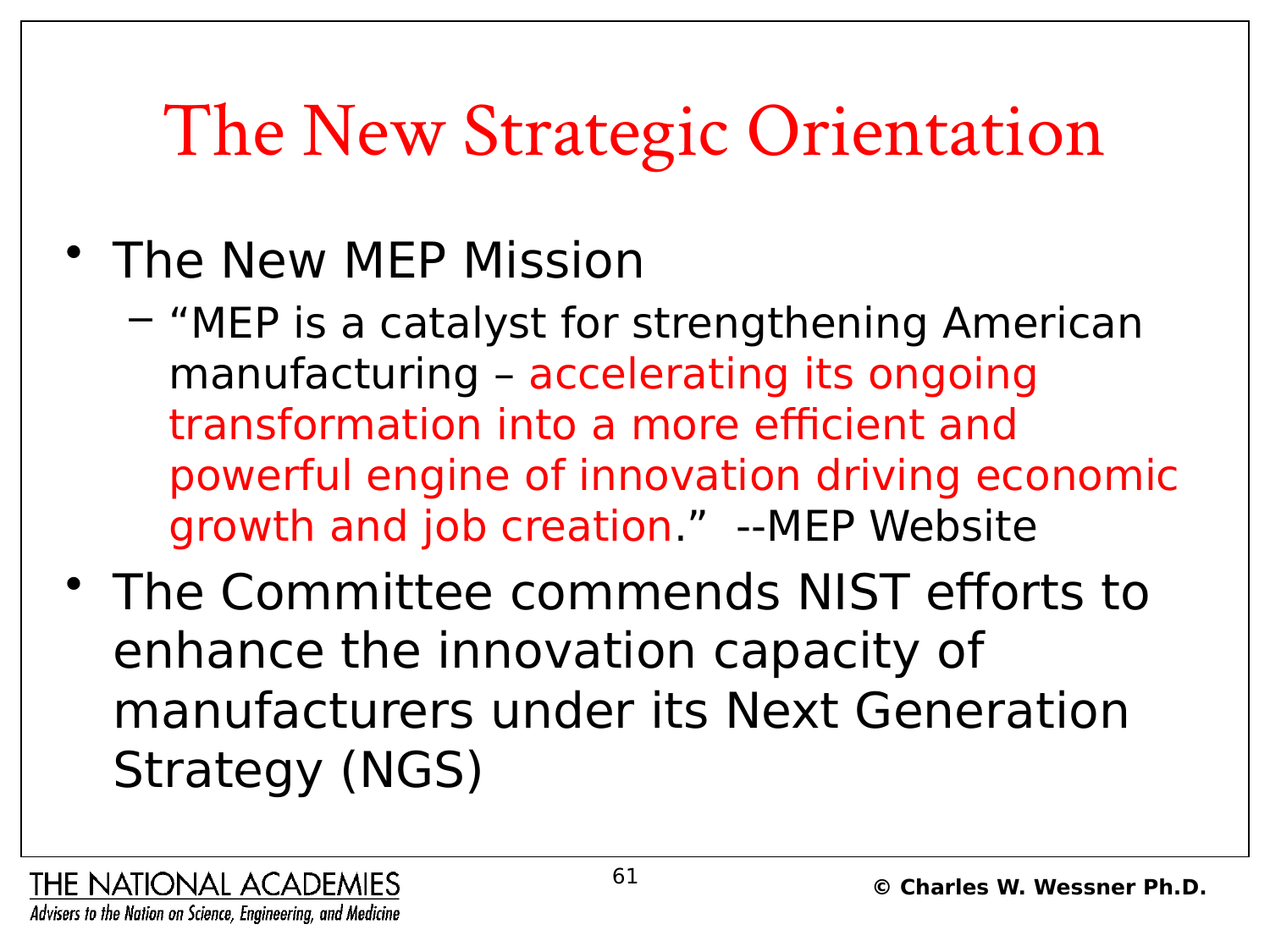

# The New Strategic Orientation
The New MEP Mission
“MEP is a catalyst for strengthening American manufacturing – accelerating its ongoing transformation into a more efficient and powerful engine of innovation driving economic growth and job creation.”  --MEP Website
The Committee commends NIST efforts to enhance the innovation capacity of manufacturers under its Next Generation Strategy (NGS)
61
© Charles W. Wessner Ph.D.